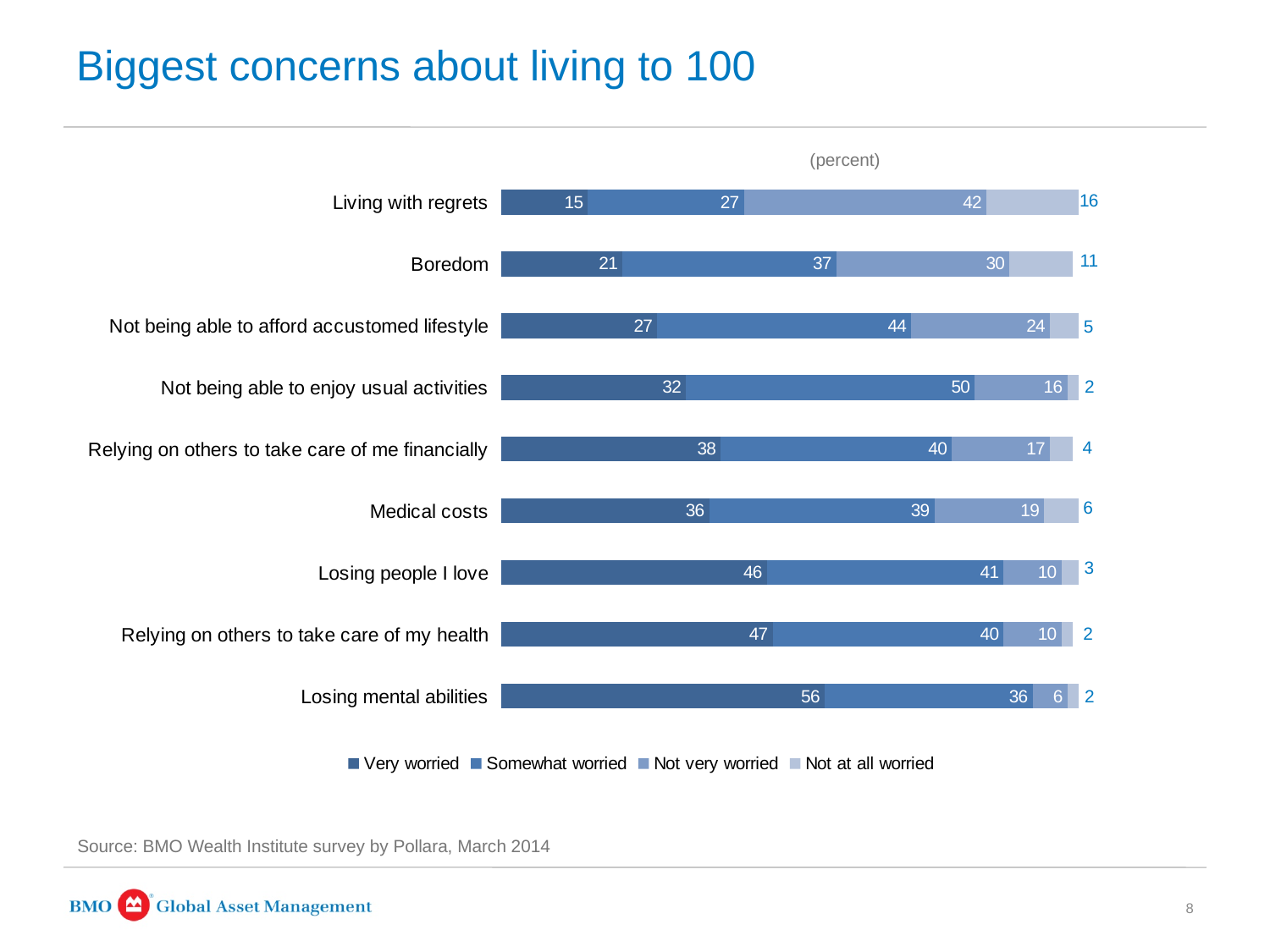

# Biggest concerns about living to 100
(percent)

### Chart

| Category | Very worried | Somewhat worried | Not very worried | Not at all worried |
|---|---|---|---|---|
| Losing mental abilities | 56.0 | 36.0 | 6.0 | 2.0 |
| Relying on others to take care of my health | 47.0 | 40.0 | 10.0 | 2.0 |
| Losing people I love | 46.0 | 41.0 | 10.0 | 3.0 |
| Medical costs | 36.0 | 39.0 | 19.0 | 6.0 |
| Relying on others to take care of me financially | 38.0 | 40.0 | 17.0 | 4.0 |
| Not being able to enjoy usual activities | 32.0 | 50.0 | 16.0 | 2.0 |
| Not being able to afford accustomed lifestyle | 27.0 | 44.0 | 24.0 | 5.0 |
| Boredom | 21.0 | 37.0 | 30.0 | 11.0 |
| Living with regrets | 15.0 | 27.0 | 42.0 | 16.0 |
Source: BMO Wealth Institute survey by Pollara, March 2014
8